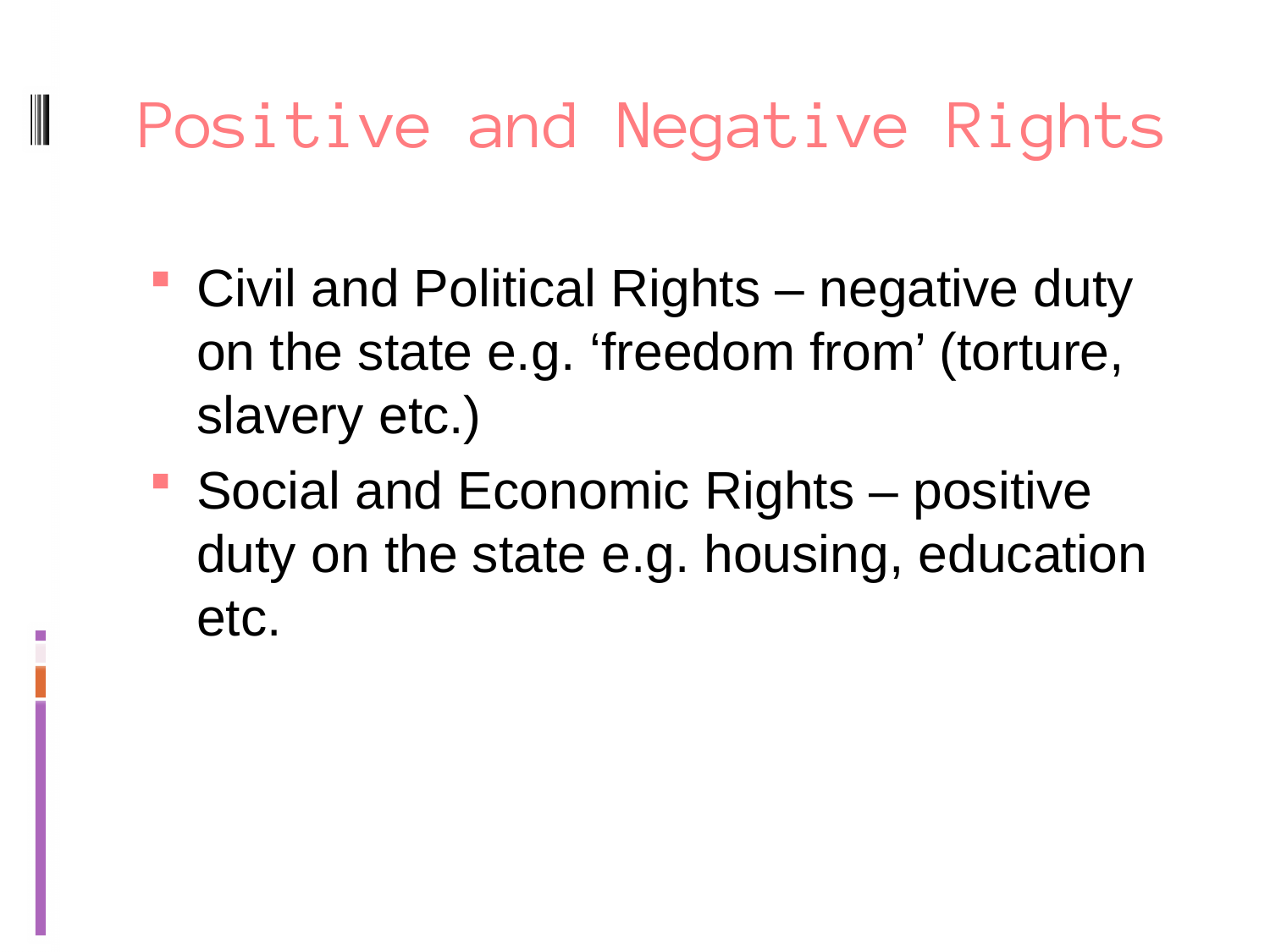

# Positive and Negative Rights
Civil and Political Rights – negative duty on the state e.g. ‘freedom from’ (torture, slavery etc.)
Social and Economic Rights – positive duty on the state e.g. housing, education etc.